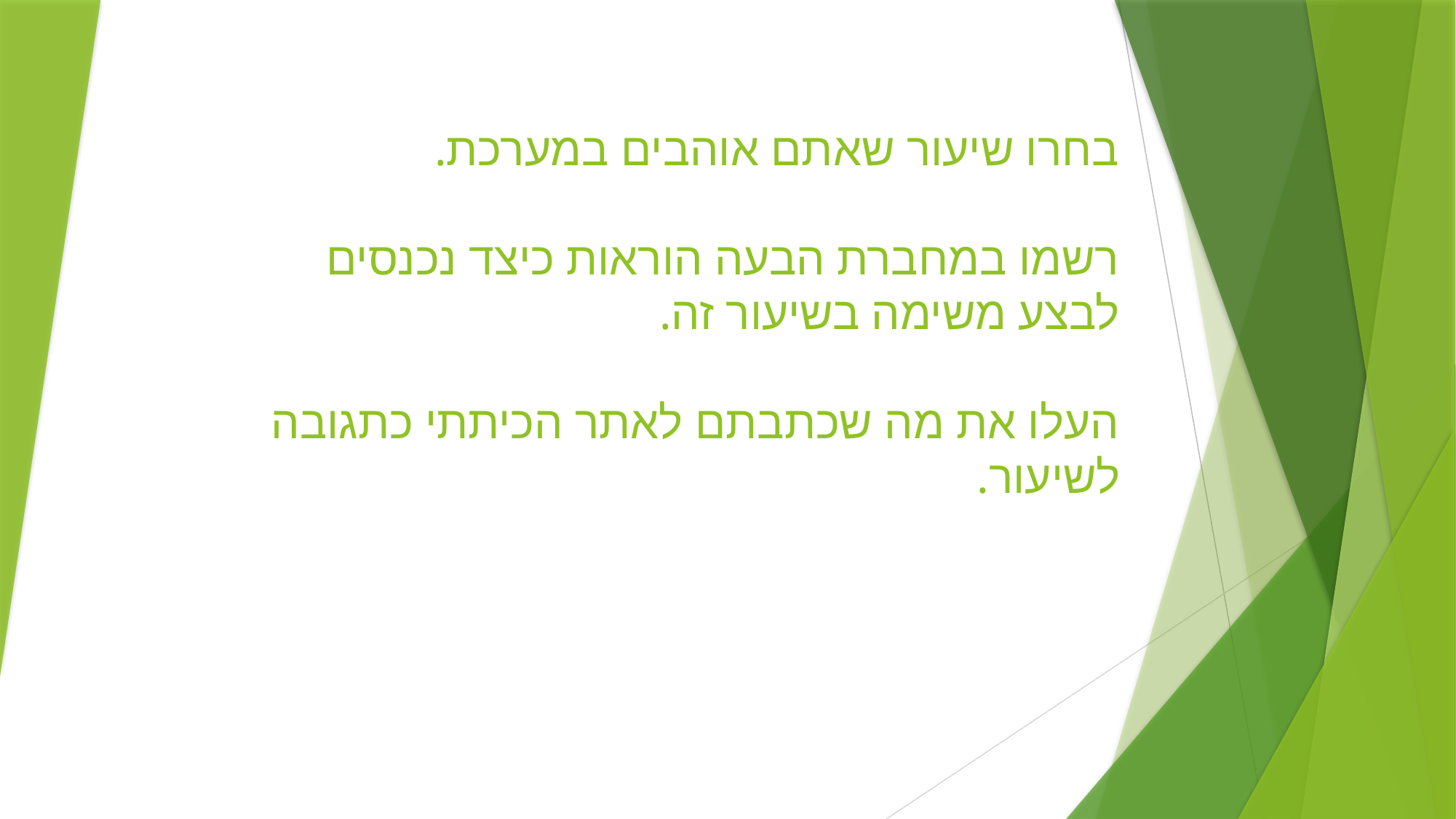

# בחרו שיעור שאתם אוהבים במערכת. רשמו במחברת הבעה הוראות כיצד נכנסים לבצע משימה בשיעור זה. העלו את מה שכתבתם לאתר הכיתתי כתגובה לשיעור.